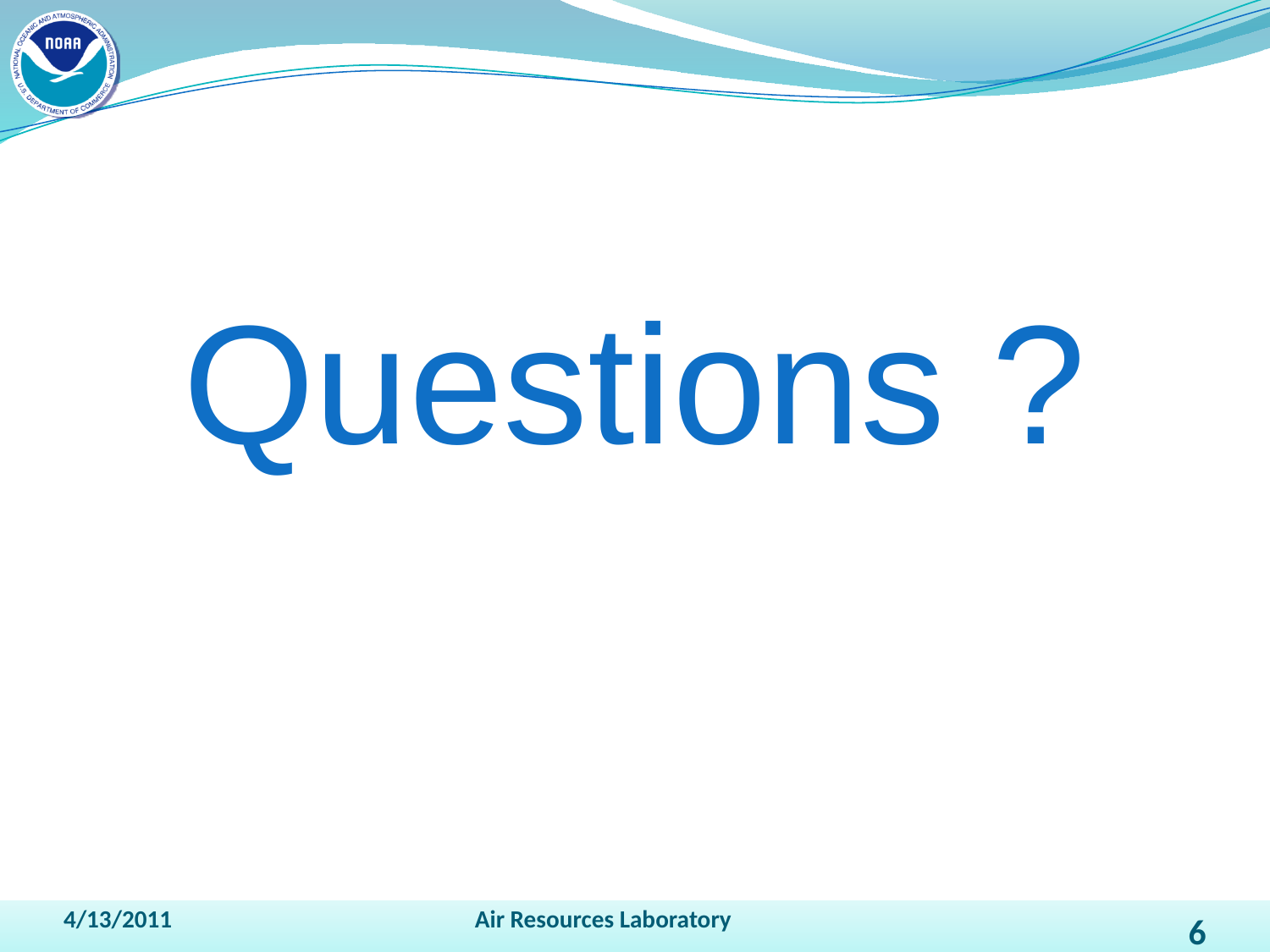

#
Questions ?
4/13/2011
Air Resources Laboratory
6